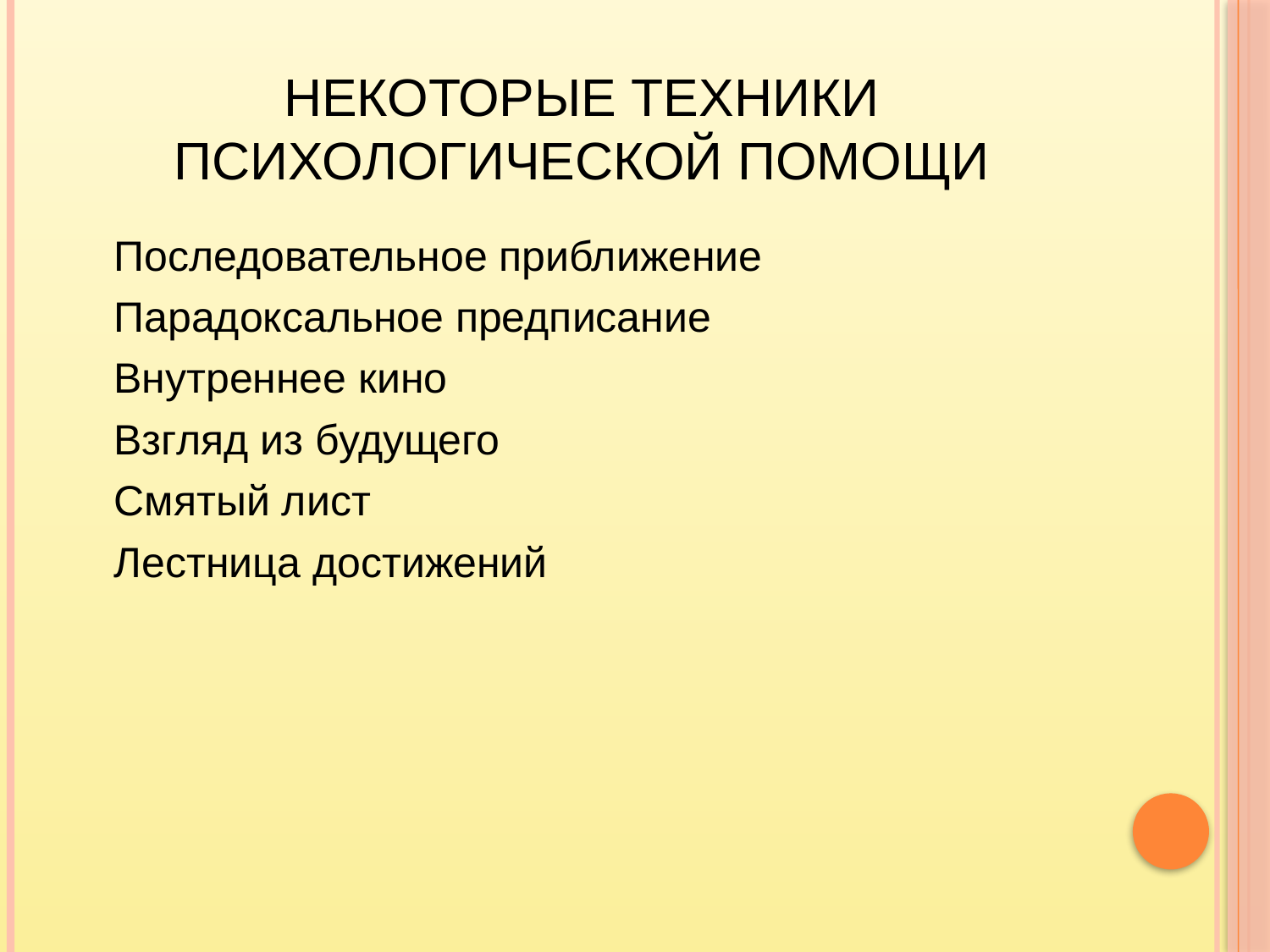

# Некоторые техники психологической помощи
	Последовательное приближение
	Парадоксальное предписание
	Внутреннее кино
	Взгляд из будущего
	Смятый лист
	Лестница достижений